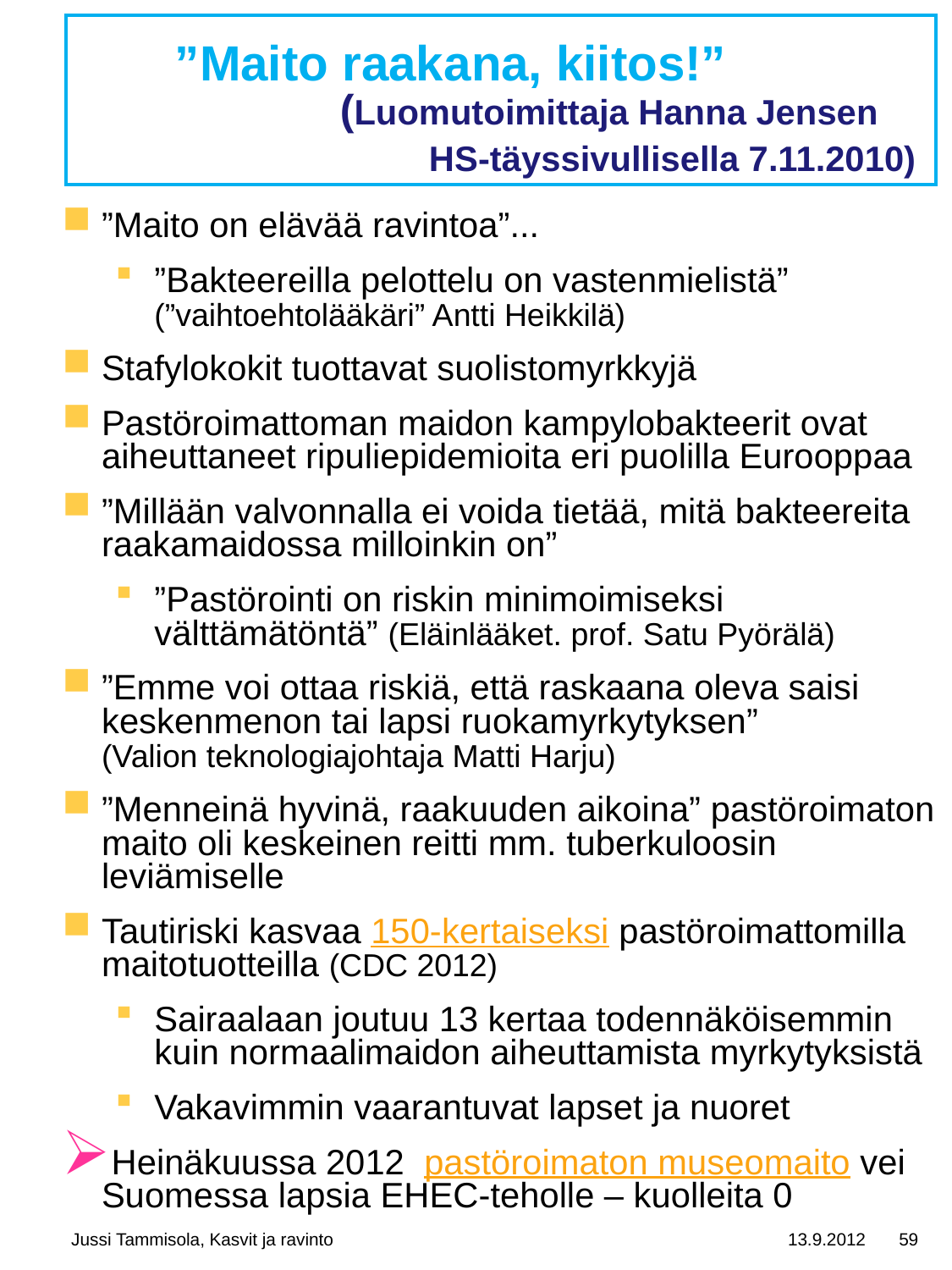

# ”Maito raakana, kiitos!” (Luomutoimittaja Hanna Jensen HS-täyssivullisella 7.11.2010)
”Maito on elävää ravintoa”...
”Bakteereilla pelottelu on vastenmielistä”
(”vaihtoehtolääkäri” Antti Heikkilä)
Stafylokokit tuottavat suolistomyrkkyjä
Pastöroimattoman maidon kampylobakteerit ovat aiheuttaneet ripuliepidemioita eri puolilla Eurooppaa
”Millään valvonnalla ei voida tietää, mitä bakteereita raakamaidossa milloinkin on”
”Pastörointi on riskin minimoimiseksi välttämätöntä” (Eläinlääket. prof. Satu Pyörälä)
”Emme voi ottaa riskiä, että raskaana oleva saisi keskenmenon tai lapsi ruokamyrkytyksen”
(Valion teknologiajohtaja Matti Harju)
”Menneinä hyvinä, raakuuden aikoina” pastöroimaton maito oli keskeinen reitti mm. tuberkuloosin leviämiselle
Tautiriski kasvaa 150-kertaiseksi pastöroimattomilla maitotuotteilla (CDC 2012)
Sairaalaan joutuu 13 kertaa todennäköisemmin kuin normaalimaidon aiheuttamista myrkytyksistä
Vakavimmin vaarantuvat lapset ja nuoret
Heinäkuussa 2012  pastöroimaton museomaito vei Suomessa lapsia EHEC-teholle ‒ kuolleita 0

Jussi Tammisola, Kasvit ja ravinto
13.9.2012
59